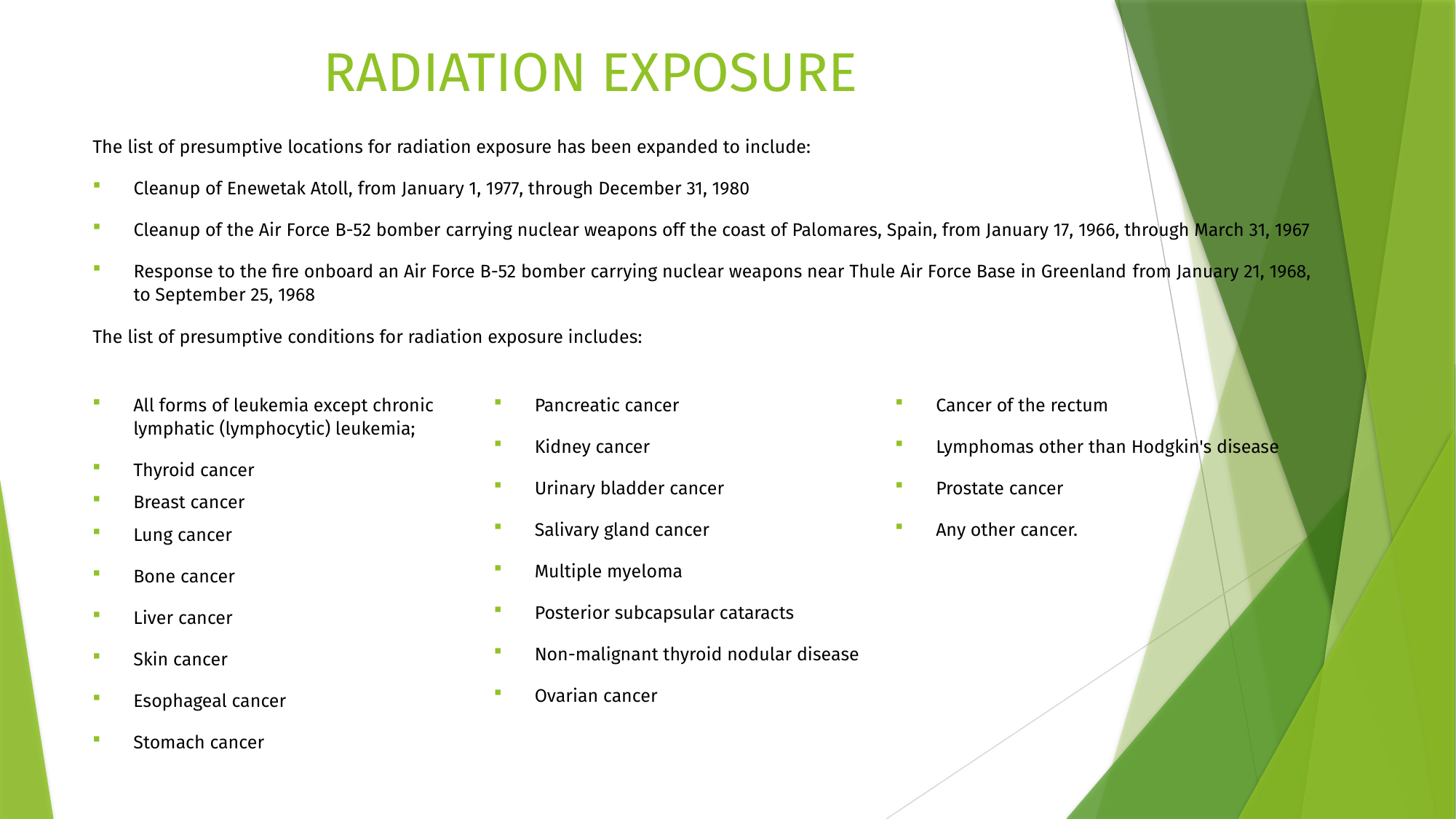

# RADIATION EXPOSURE
The list of presumptive locations for radiation exposure has been expanded to include:
Cleanup of Enewetak Atoll, from January 1, 1977, through December 31, 1980
Cleanup of the Air Force B-52 bomber carrying nuclear weapons off the coast of Palomares, Spain, from January 17, 1966, through March 31, 1967
Response to the fire onboard an Air Force B-52 bomber carrying nuclear weapons near Thule Air Force Base in Greenland from January 21, 1968, to September 25, 1968
The list of presumptive conditions for radiation exposure includes:

All forms of leukemia except chronic lymphatic (lymphocytic) leukemia;
Thyroid cancer
Breast cancer
Lung cancer
Bone cancer
Liver cancer
Skin cancer
Esophageal cancer
Stomach cancer

Colon cancer
Pancreatic cancer
Kidney cancer
Urinary bladder cancer
Salivary gland cancer
Multiple myeloma
Posterior subcapsular cataracts
Non-malignant thyroid nodular disease
Ovarian cancer

Parathyroid adenoma
Tumors of the brain and central nervous system
Cancer of the rectum
Lymphomas other than Hodgkin's disease
Prostate cancer
Any other cancer.